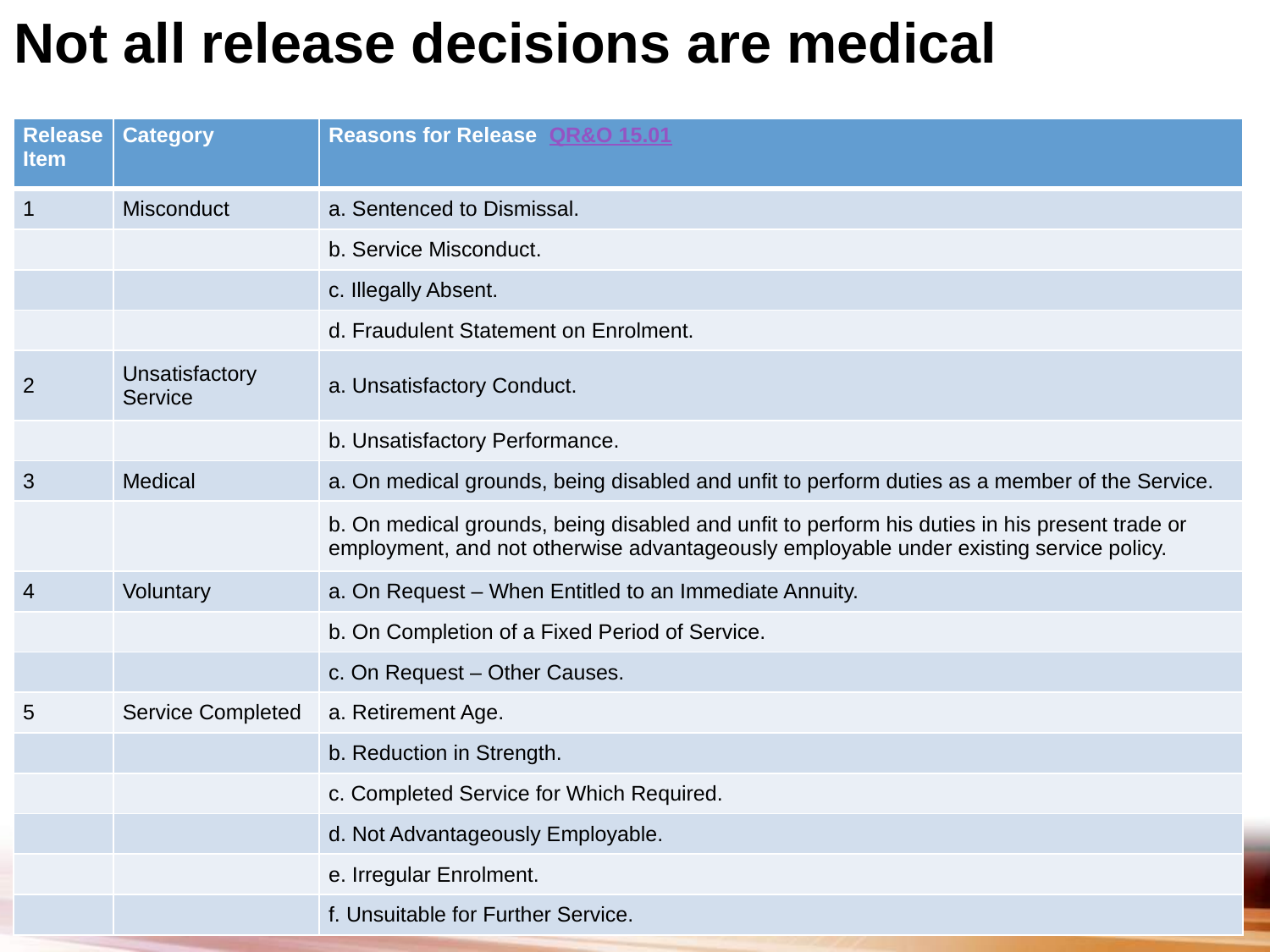

Not all release decisions are medical
| Release Item | Category | Reasons for Release QR&O 15.01 |
| --- | --- | --- |
| 1 | Misconduct | a. Sentenced to Dismissal. |
|  |  | b. Service Misconduct. |
|  |  | c. Illegally Absent. |
|  |  | d. Fraudulent Statement on Enrolment. |
| 2 | Unsatisfactory Service | a. Unsatisfactory Conduct. |
|  |  | b. Unsatisfactory Performance. |
| 3 | Medical | a. On medical grounds, being disabled and unfit to perform duties as a member of the Service. |
|  |  | b. On medical grounds, being disabled and unfit to perform his duties in his present trade or employment, and not otherwise advantageously employable under existing service policy. |
| 4 | Voluntary | a. On Request – When Entitled to an Immediate Annuity. |
|  |  | b. On Completion of a Fixed Period of Service. |
|  |  | c. On Request – Other Causes. |
| 5 | Service Completed | a. Retirement Age. |
|  |  | b. Reduction in Strength. |
|  |  | c. Completed Service for Which Required. |
|  |  | d. Not Advantageously Employable. |
|  |  | e. Irregular Enrolment. |
|  |  | f. Unsuitable for Further Service. |